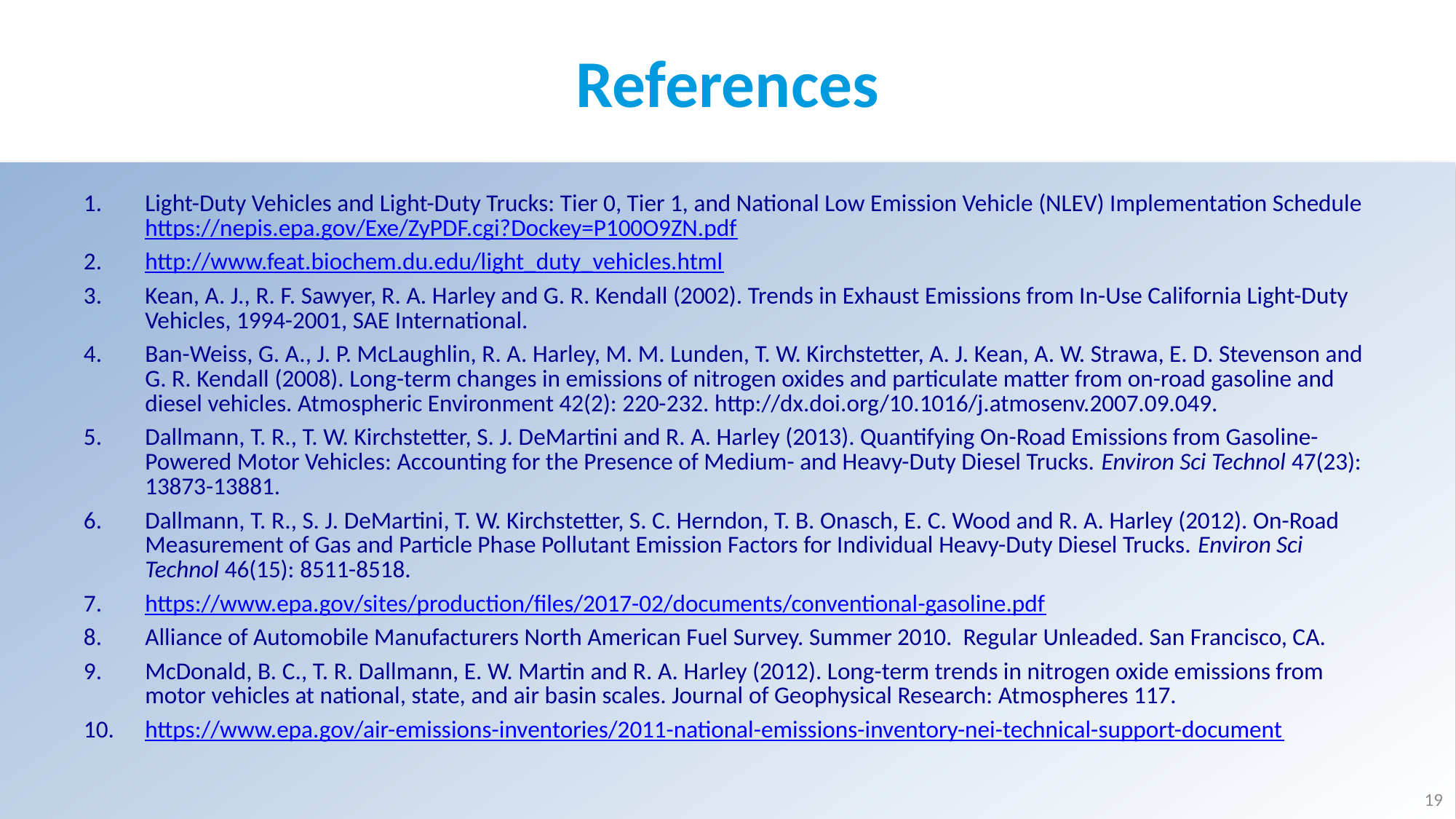

# References
Light-Duty Vehicles and Light-Duty Trucks: Tier 0, Tier 1, and National Low Emission Vehicle (NLEV) Implementation Schedule https://nepis.epa.gov/Exe/ZyPDF.cgi?Dockey=P100O9ZN.pdf
http://www.feat.biochem.du.edu/light_duty_vehicles.html
Kean, A. J., R. F. Sawyer, R. A. Harley and G. R. Kendall (2002). Trends in Exhaust Emissions from In-Use California Light-Duty Vehicles, 1994-2001, SAE International.
Ban-Weiss, G. A., J. P. McLaughlin, R. A. Harley, M. M. Lunden, T. W. Kirchstetter, A. J. Kean, A. W. Strawa, E. D. Stevenson and G. R. Kendall (2008). Long-term changes in emissions of nitrogen oxides and particulate matter from on-road gasoline and diesel vehicles. Atmospheric Environment 42(2): 220-232. http://dx.doi.org/10.1016/j.atmosenv.2007.09.049.
Dallmann, T. R., T. W. Kirchstetter, S. J. DeMartini and R. A. Harley (2013). Quantifying On-Road Emissions from Gasoline-Powered Motor Vehicles: Accounting for the Presence of Medium- and Heavy-Duty Diesel Trucks. Environ Sci Technol 47(23): 13873-13881.
Dallmann, T. R., S. J. DeMartini, T. W. Kirchstetter, S. C. Herndon, T. B. Onasch, E. C. Wood and R. A. Harley (2012). On-Road Measurement of Gas and Particle Phase Pollutant Emission Factors for Individual Heavy-Duty Diesel Trucks. Environ Sci Technol 46(15): 8511-8518.
https://www.epa.gov/sites/production/files/2017-02/documents/conventional-gasoline.pdf
Alliance of Automobile Manufacturers North American Fuel Survey. Summer 2010.  Regular Unleaded. San Francisco, CA.
McDonald, B. C., T. R. Dallmann, E. W. Martin and R. A. Harley (2012). Long-term trends in nitrogen oxide emissions from motor vehicles at national, state, and air basin scales. Journal of Geophysical Research: Atmospheres 117.
https://www.epa.gov/air-emissions-inventories/2011-national-emissions-inventory-nei-technical-support-document

19